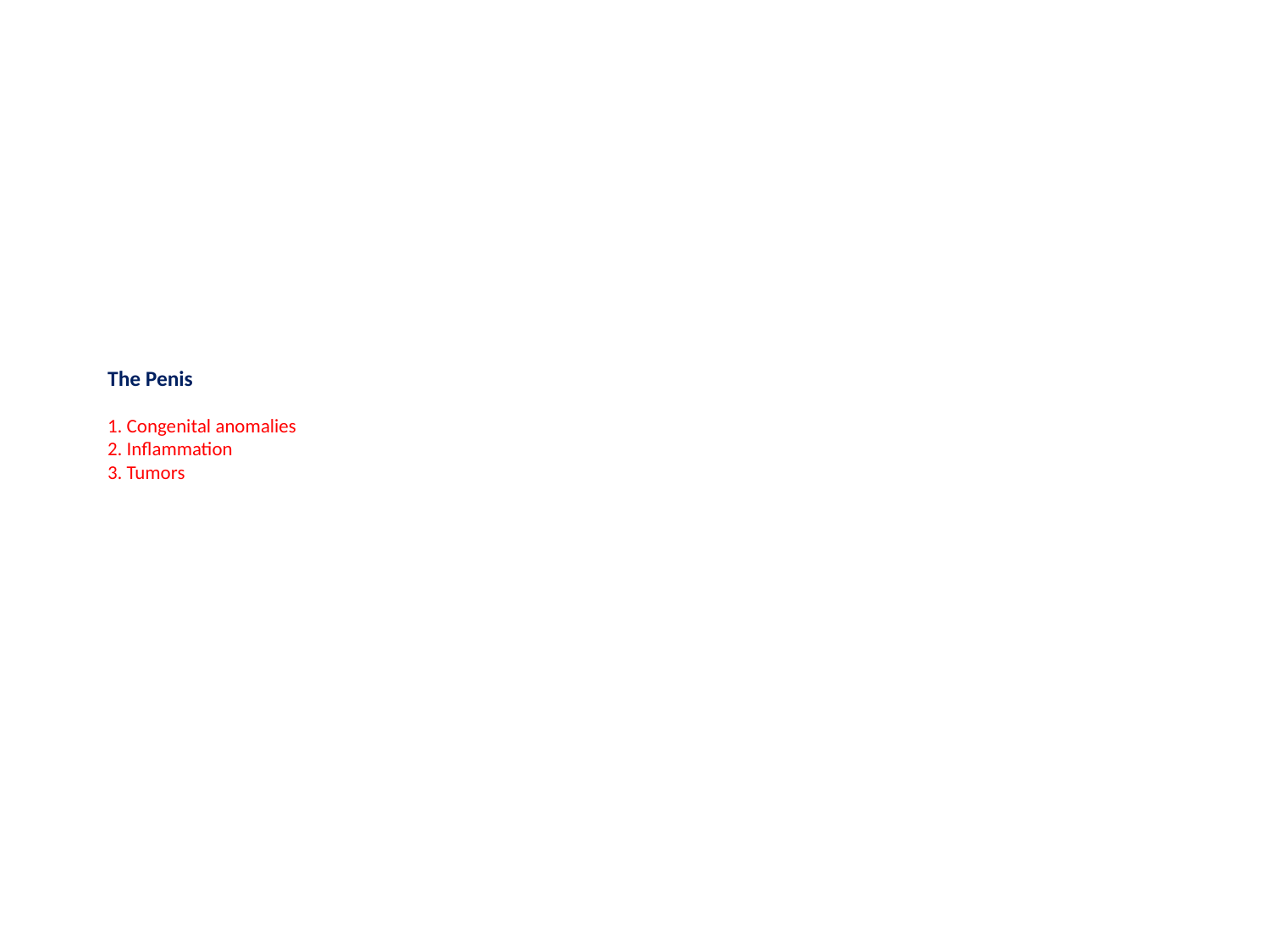

# The Penis 1. Congenital anomalies 2. Inflammation 3. Tumors